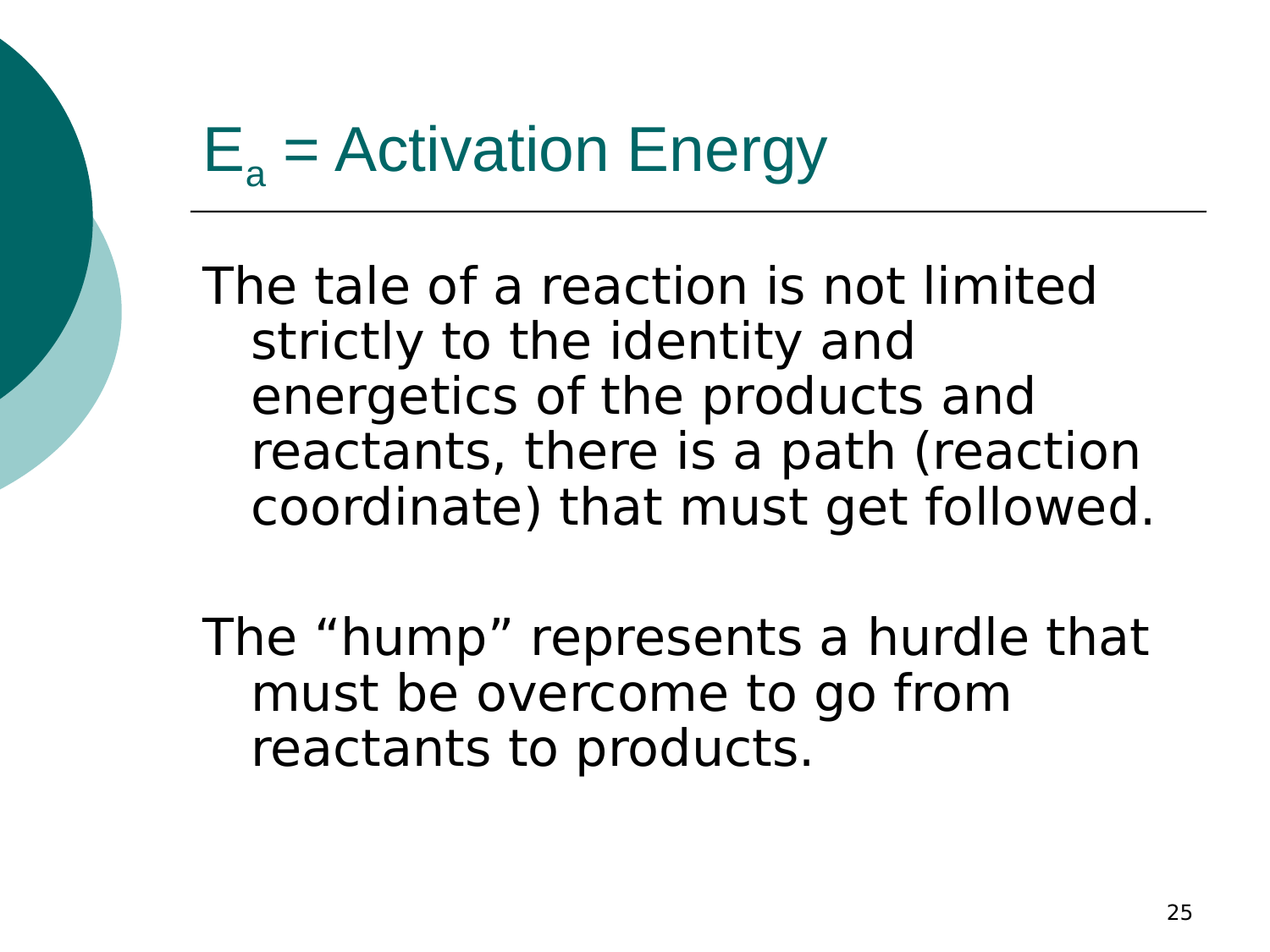

# Ea = Activation Energy
The tale of a reaction is not limited strictly to the identity and energetics of the products and reactants, there is a path (reaction coordinate) that must get followed.

The “hump” represents a hurdle that must be overcome to go from reactants to products.
25